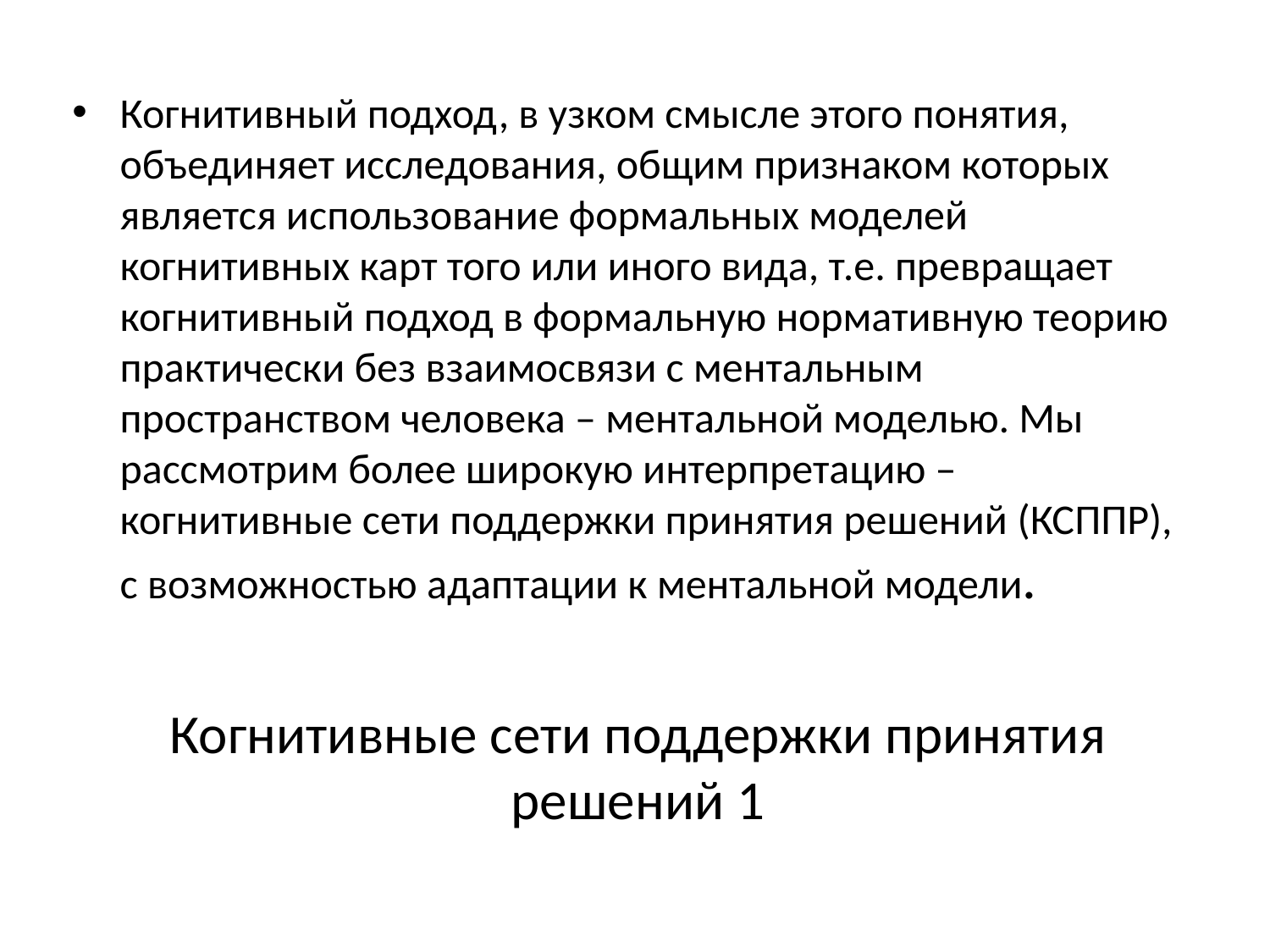

Когнитивный подход, в узком смысле этого понятия, объединяет исследования, общим признаком которых является использование формальных моделей когнитивных карт того или иного вида, т.е. превращает когнитивный подход в формальную нормативную теорию практически без взаимосвязи с ментальным пространством человека – ментальной моделью. Мы рассмотрим более широкую интерпретацию – когнитивные сети поддержки принятия решений (КСППР), с возможностью адаптации к ментальной модели.

# Когнитивные сети поддержки принятия решений 1